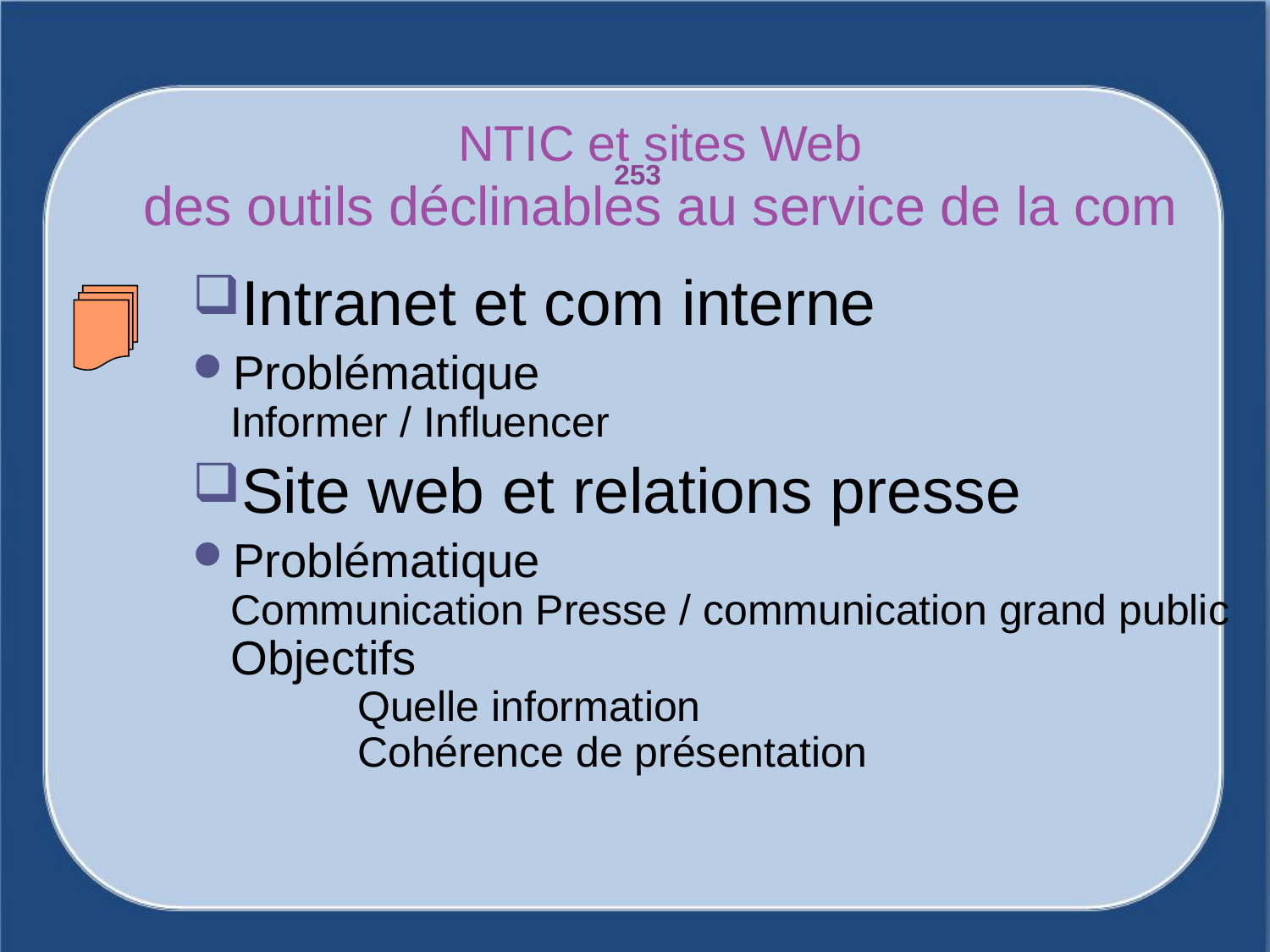

# NTIC et sites Web des outils déclinables au service de la com
253
Intranet et com interne
Problématique
Informer / Influencer
Site web et relations presse
Problématique
Communication Presse / communication grand public
Objectifs
	Quelle information
 	Cohérence de présentation